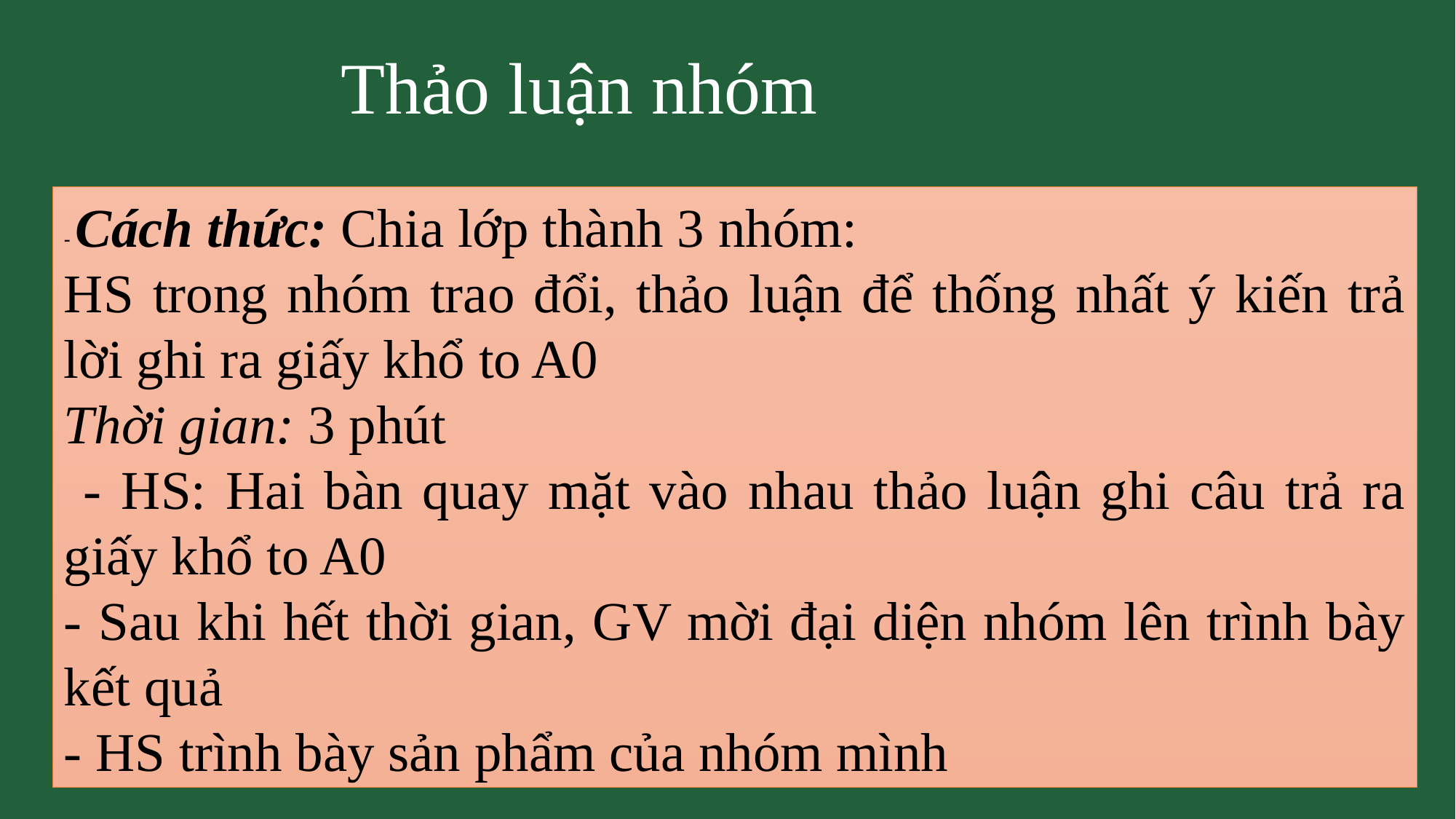

Thảo luận nhóm
- Cách thức: Chia lớp thành 3 nhóm:
HS trong nhóm trao đổi, thảo luận để thống nhất ý kiến trả lời ghi ra giấy khổ to A0
Thời gian: 3 phút
 - HS: Hai bàn quay mặt vào nhau thảo luận ghi câu trả ra giấy khổ to A0
- Sau khi hết thời gian, GV mời đại diện nhóm lên trình bày kết quả
- HS trình bày sản phẩm của nhóm mình